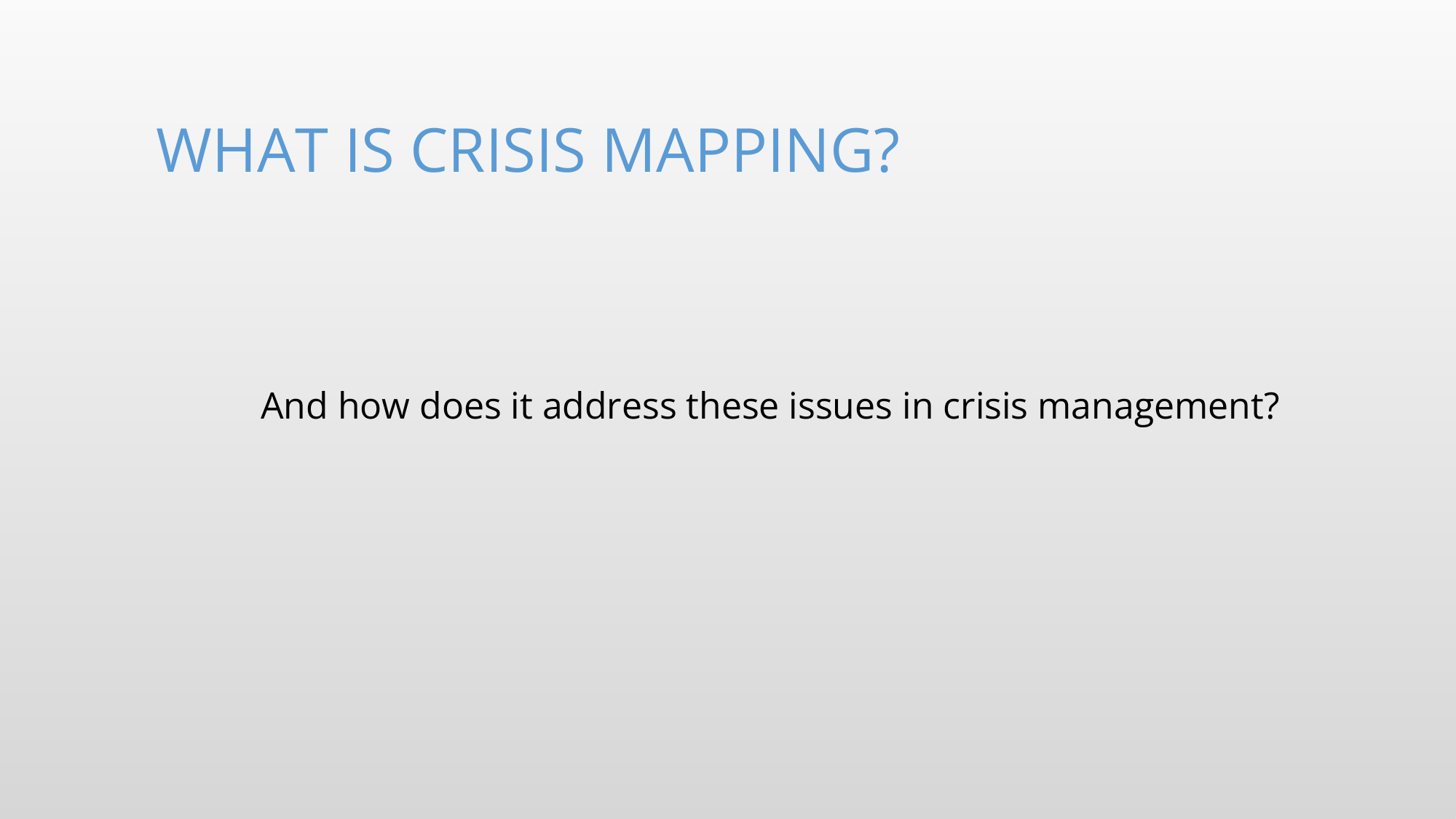

# What is crisis mapping?
And how does it address these issues in crisis management?